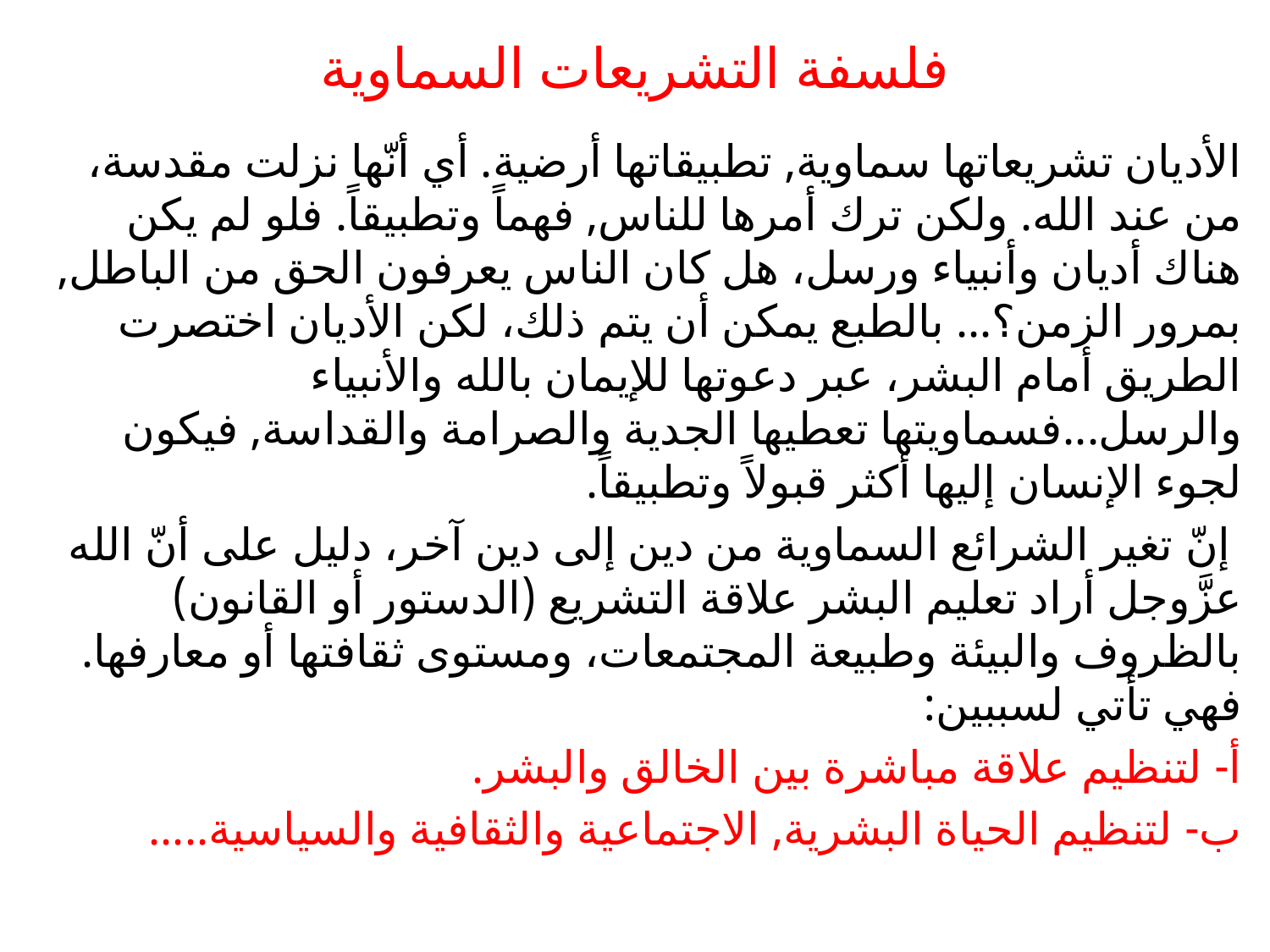

# فلسفة التشريعات السماوية
الأديان تشريعاتها سماوية, تطبيقاتها أرضية. أي أنّها نزلت مقدسة، من عند الله. ولكن ترك أمرها للناس, فهماً وتطبيقاً. فلو لم يكن هناك أديان وأنبياء ورسل، هل كان الناس يعرفون الحق من الباطل, بمرور الزمن؟... بالطبع يمكن أن يتم ذلك، لكن الأديان اختصرت الطريق أمام البشر، عبر دعوتها للإيمان بالله والأنبياء والرسل...فسماويتها تعطيها الجدية والصرامة والقداسة, فيكون لجوء الإنسان إليها أكثر قبولاً وتطبيقاً.
 إنّ تغير الشرائع السماوية من دين إلى دين آخر، دليل على أنّ الله عزَّوجل أراد تعليم البشر علاقة التشريع (الدستور أو القانون) بالظروف والبيئة وطبيعة المجتمعات، ومستوى ثقافتها أو معارفها. فهي تأتي لسببين:
أ- لتنظيم علاقة مباشرة بين الخالق والبشر.
ب- لتنظيم الحياة البشرية, الاجتماعية والثقافية والسياسية.....